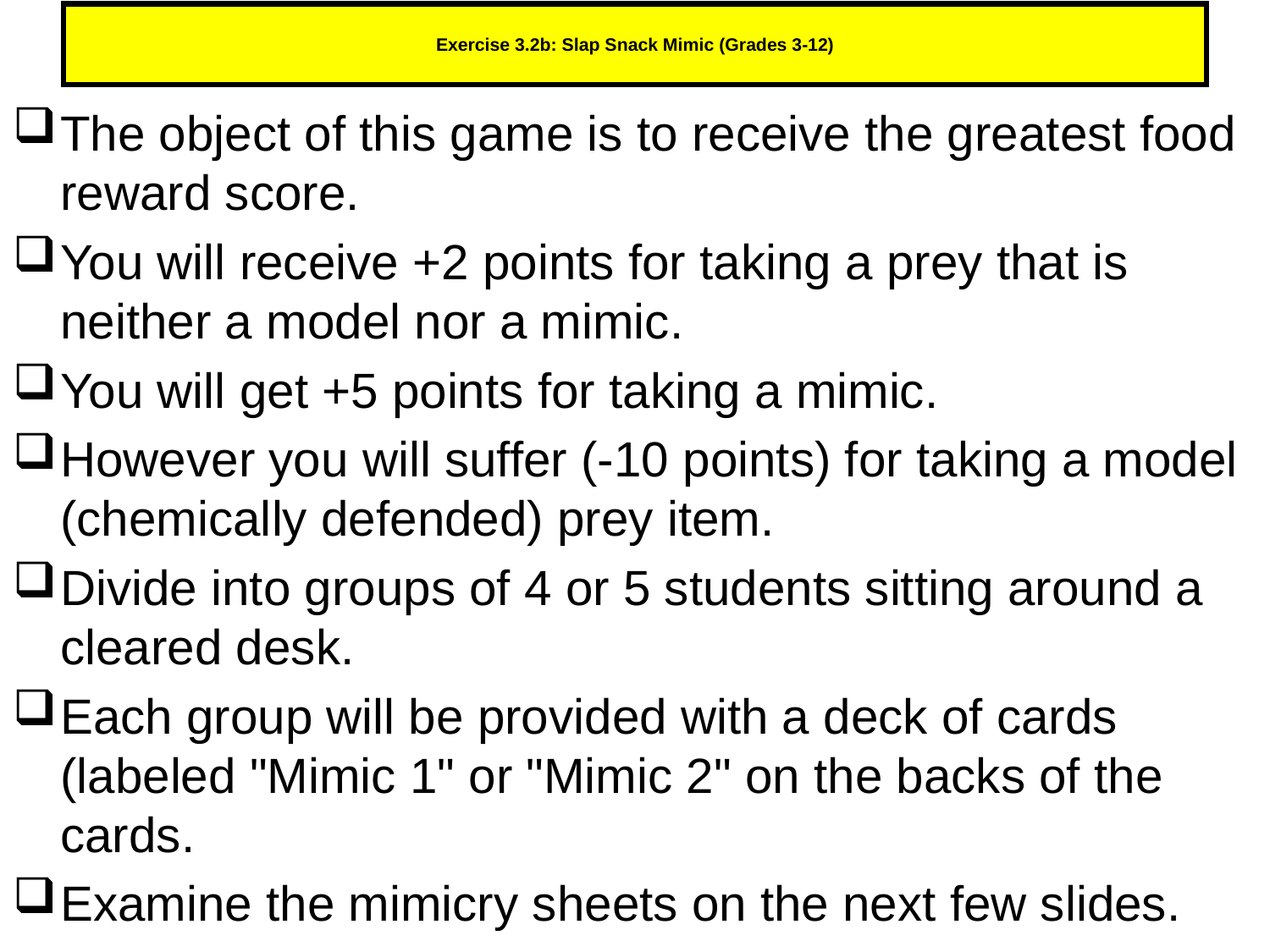

# Exercise 3.2b: Slap Snack Mimic (Grades 3-12)
The object of this game is to receive the greatest food reward score.
You will receive +2 points for taking a prey that is neither a model nor a mimic.
You will get +5 points for taking a mimic.
However you will suffer (-10 points) for taking a model (chemically defended) prey item.
Divide into groups of 4 or 5 students sitting around a cleared desk.
Each group will be provided with a deck of cards (labeled "Mimic 1" or "Mimic 2" on the backs of the cards.
Examine the mimicry sheets on the next few slides.

170